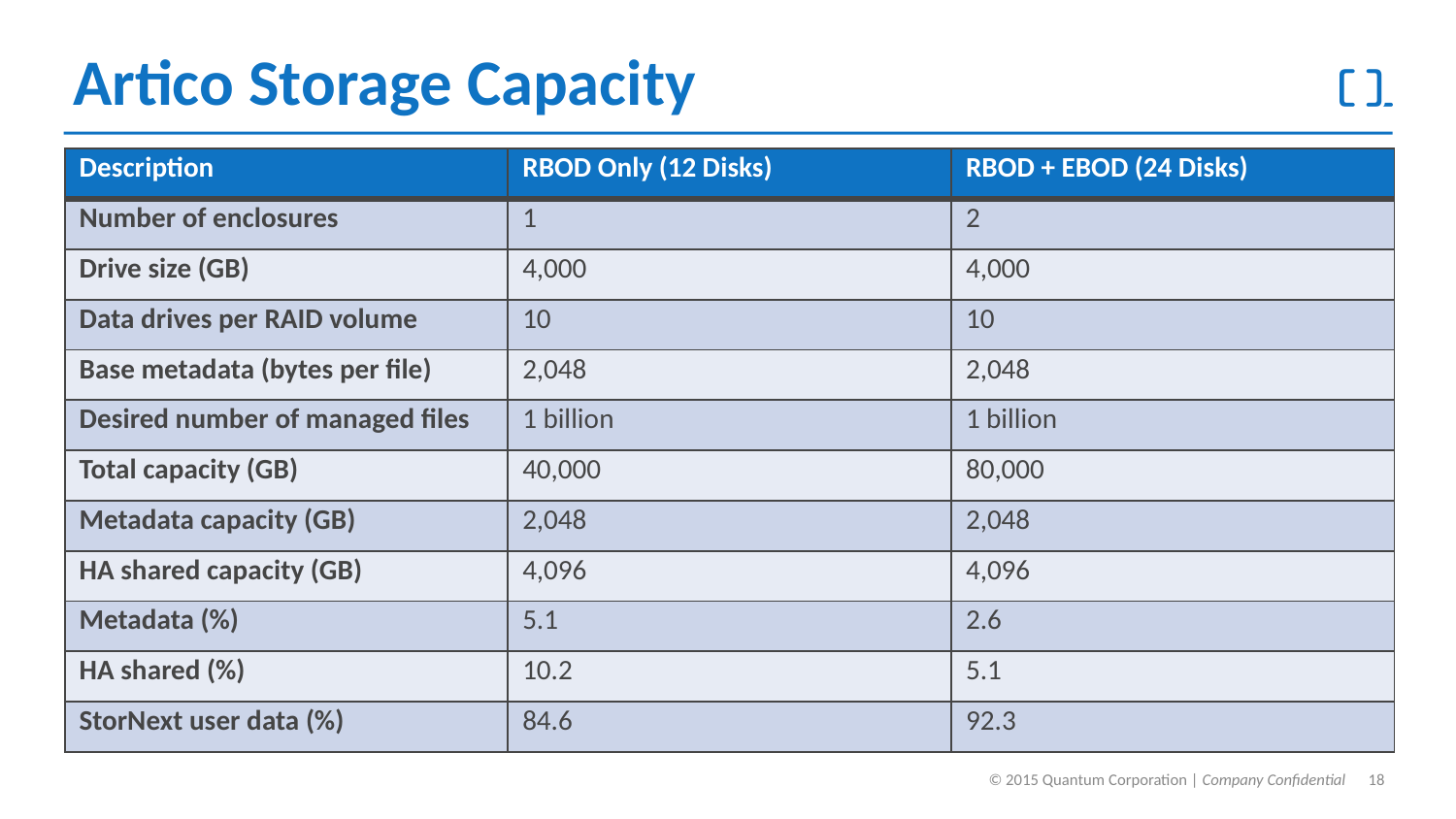

# Artico Storage Capacity
| Description | RBOD Only (12 Disks) | RBOD + EBOD (24 Disks) |
| --- | --- | --- |
| Number of enclosures | 1 | 2 |
| Drive size (GB) | 4,000 | 4,000 |
| Data drives per RAID volume | 10 | 10 |
| Base metadata (bytes per file) | 2,048 | 2,048 |
| Desired number of managed files | 1 billion | 1 billion |
| Total capacity (GB) | 40,000 | 80,000 |
| Metadata capacity (GB) | 2,048 | 2,048 |
| HA shared capacity (GB) | 4,096 | 4,096 |
| Metadata (%) | 5.1 | 2.6 |
| HA shared (%) | 10.2 | 5.1 |
| StorNext user data (%) | 84.6 | 92.3 |